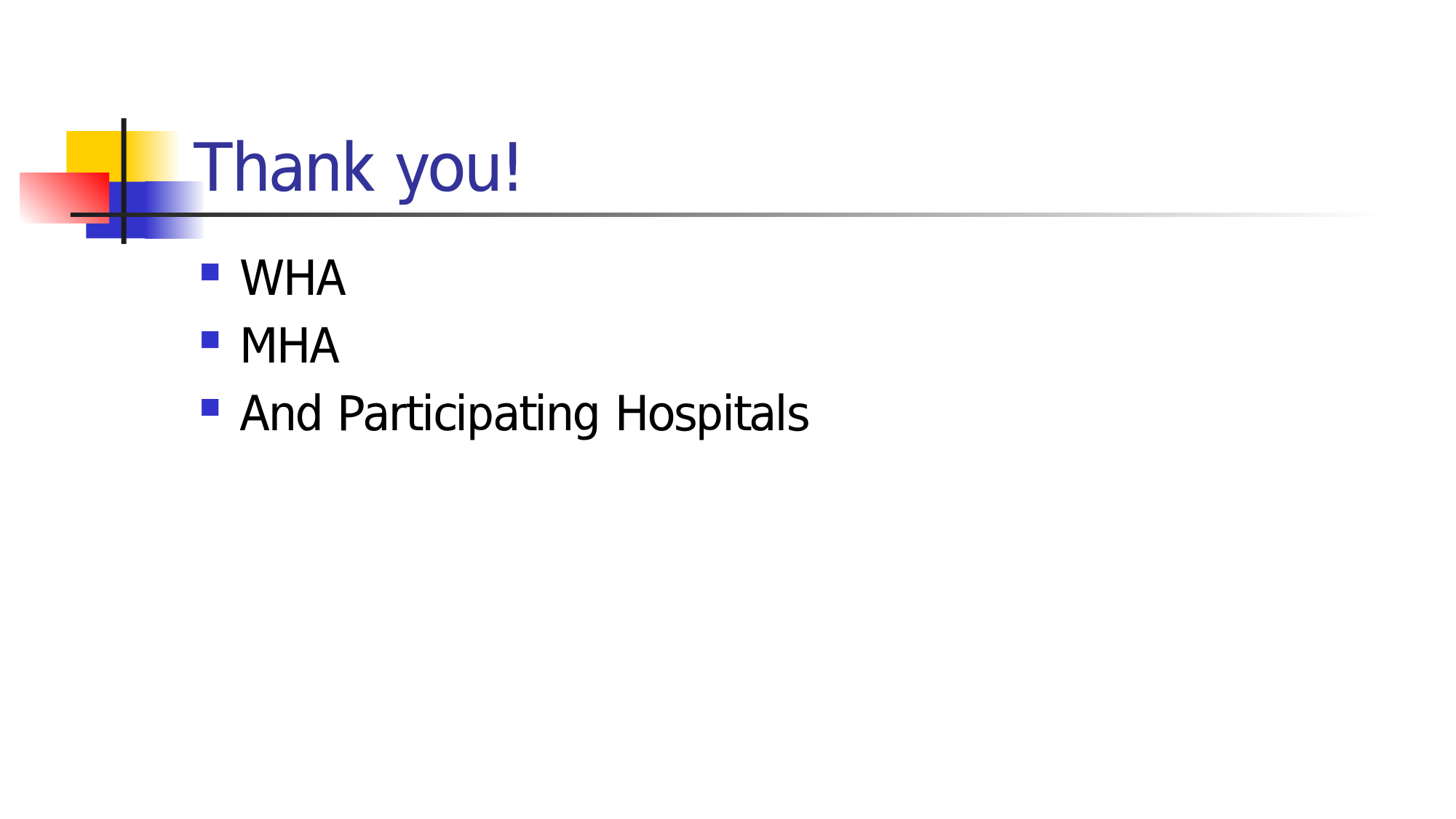

# Thank you!
WHA
MHA
And Participating Hospitals